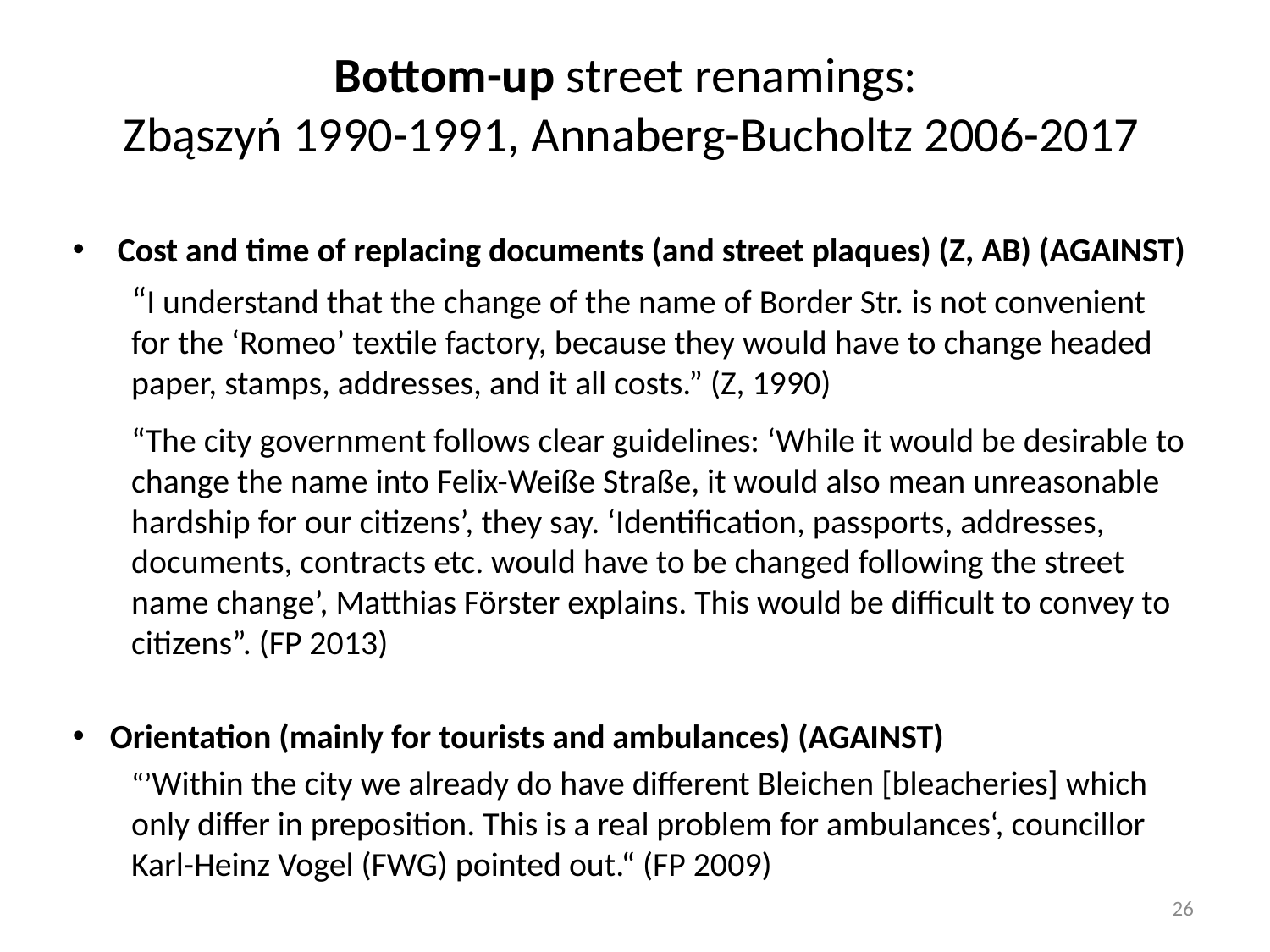

# Bottom-up street renamings: Zbąszyń 1990-1991, Annaberg-Bucholtz 2006-2017
Cost and time of replacing documents (and street plaques) (Z, AB) (AGAINST)
“I understand that the change of the name of Border Str. is not convenient for the ‘Romeo’ textile factory, because they would have to change headed paper, stamps, addresses, and it all costs.” (Z, 1990)

“The city government follows clear guidelines: ‘While it would be desirable to change the name into Felix-Weiße Straße, it would also mean unreasonable hardship for our citizens’, they say. ‘Identification, passports, addresses, documents, contracts etc. would have to be changed following the street name change’, Matthias Förster explains. This would be difficult to convey to citizens”. (FP 2013)

Orientation (mainly for tourists and ambulances) (AGAINST)
“’Within the city we already do have different Bleichen [bleacheries] which only differ in preposition. This is a real problem for ambulances‘, councillor Karl-Heinz Vogel (FWG) pointed out.“ (FP 2009)

26